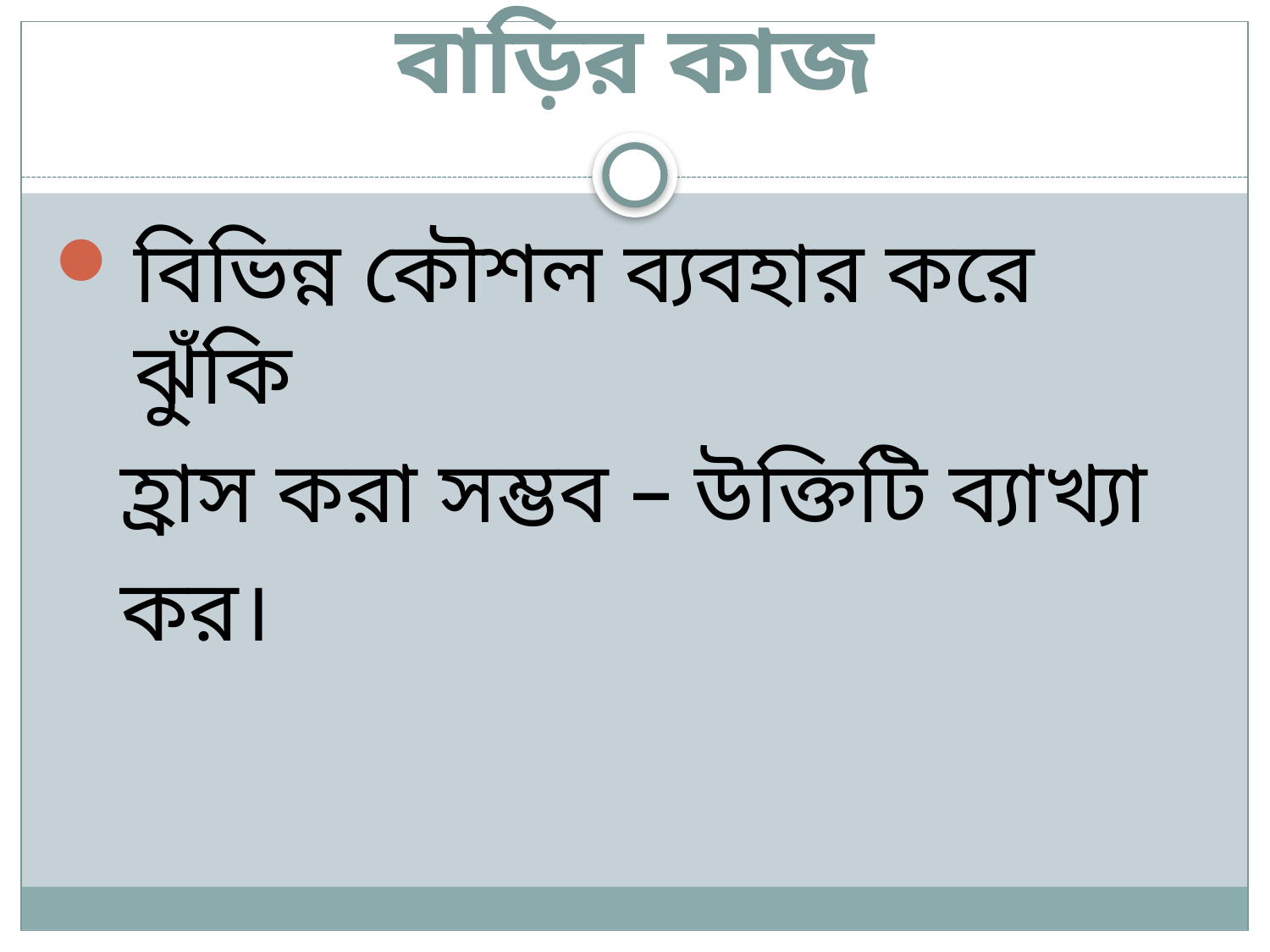

# বাড়ির কাজ
বিভিন্ন কৌশল ব্যবহার করে ঝুঁকি
   হ্রাস করা সম্ভব – উক্তিটি ব্যাখ্যা
   কর।